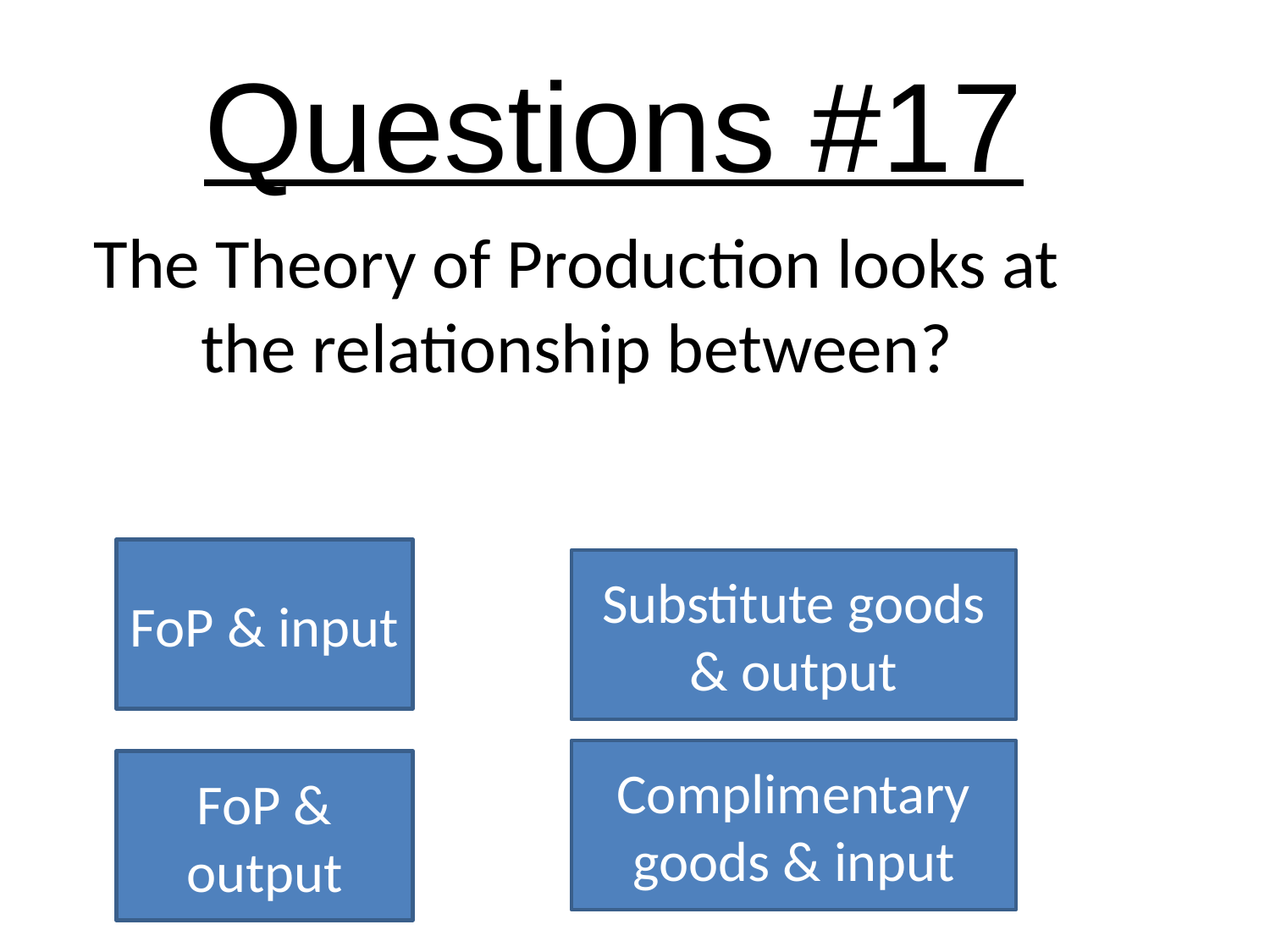

# Questions #17
The Theory of Production looks at the relationship between?
FoP & input
Substitute goods & output
Complimentary goods & input
FoP & output